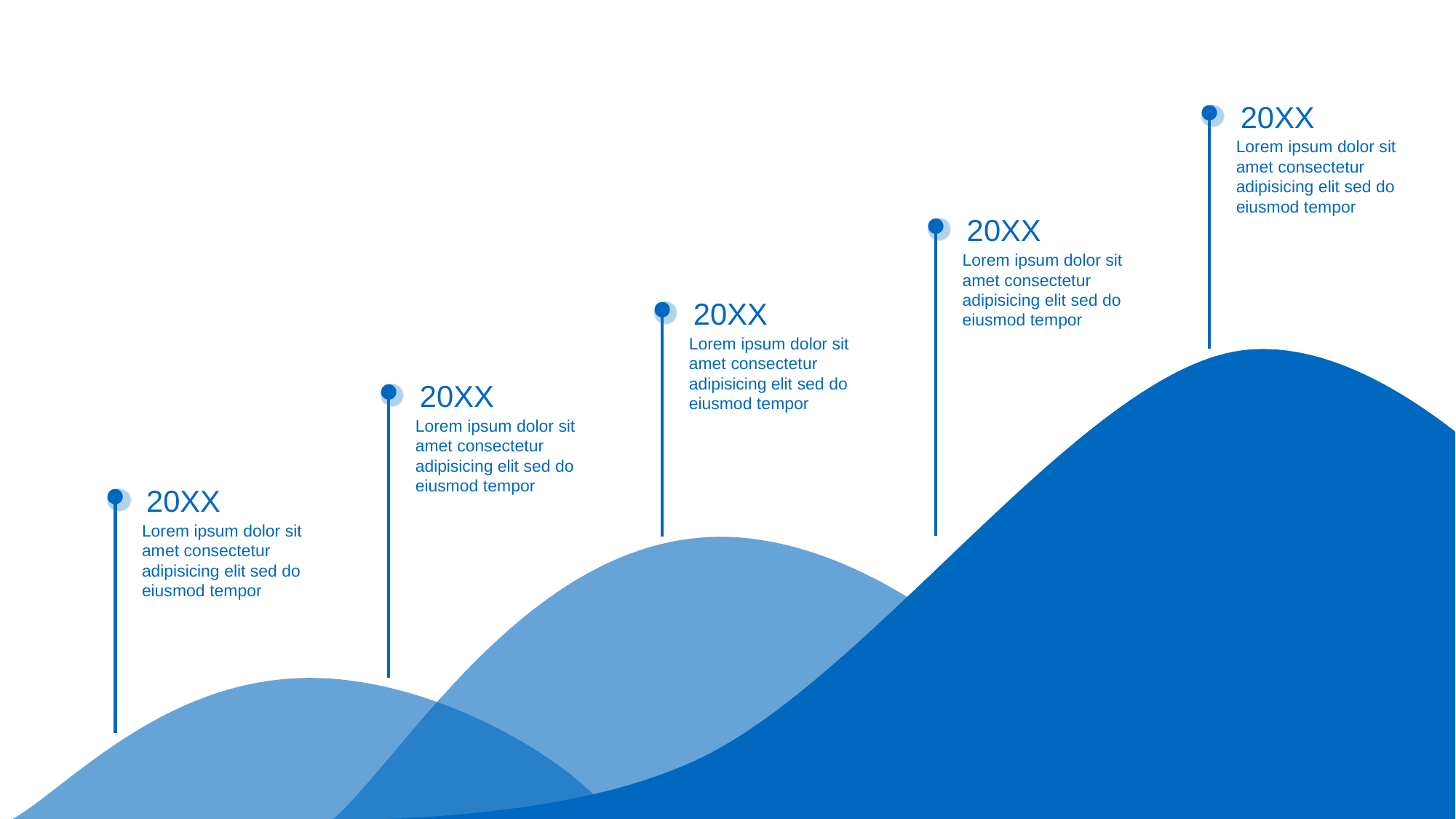

20XX

Lorem ipsum dolor sit amet consectetur adipisicing elit sed do eiusmod tempor
20XX

Lorem ipsum dolor sit amet consectetur adipisicing elit sed do eiusmod tempor
20XX

Lorem ipsum dolor sit amet consectetur adipisicing elit sed do eiusmod tempor

20XX

Lorem ipsum dolor sit amet consectetur adipisicing elit sed do eiusmod tempor
20XX

Lorem ipsum dolor sit amet consectetur adipisicing elit sed do eiusmod tempor